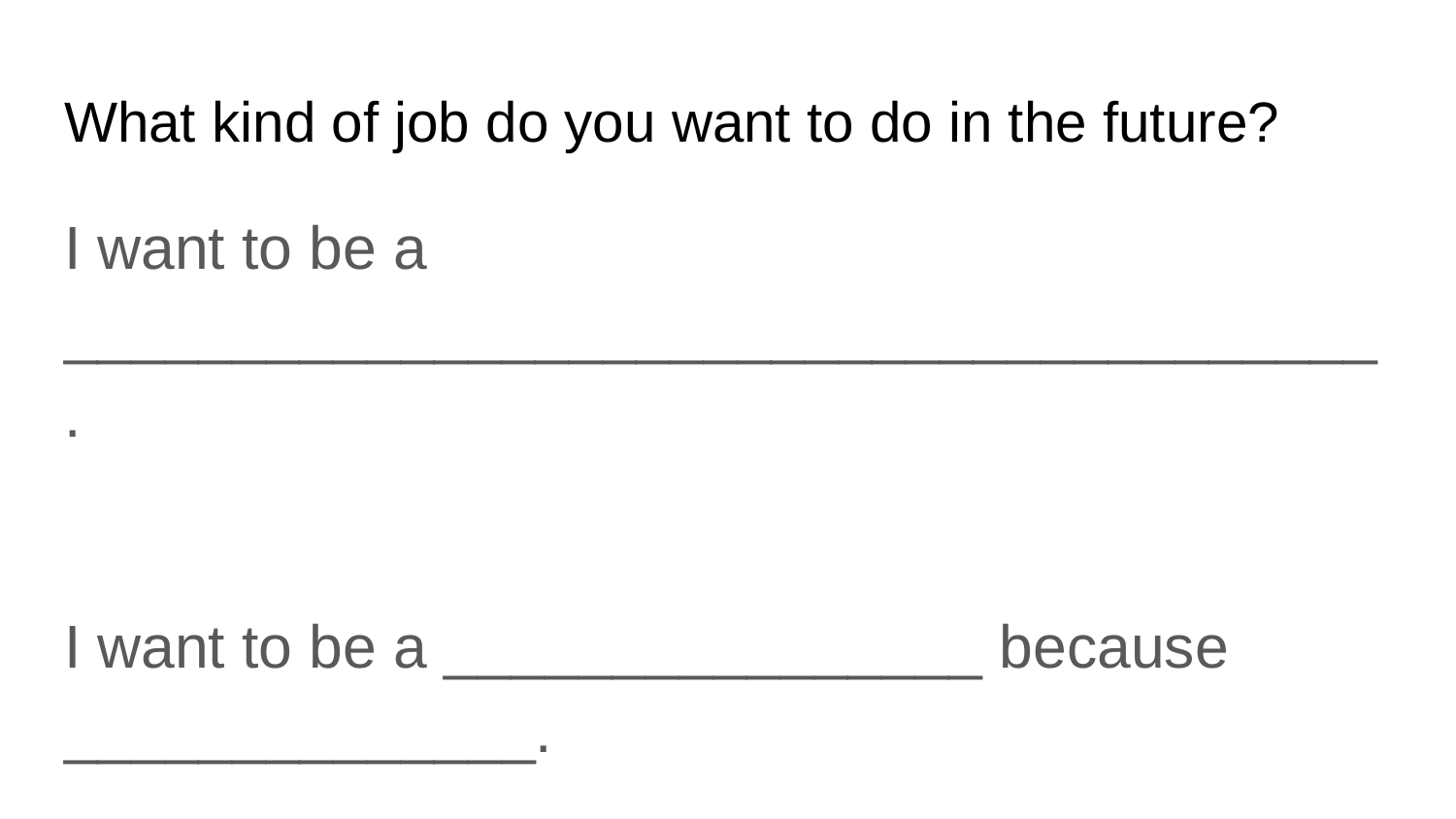

# What kind of job do you want to do in the future?
I want to be a _______________________________________.

I want to be a ________________ because ______________.